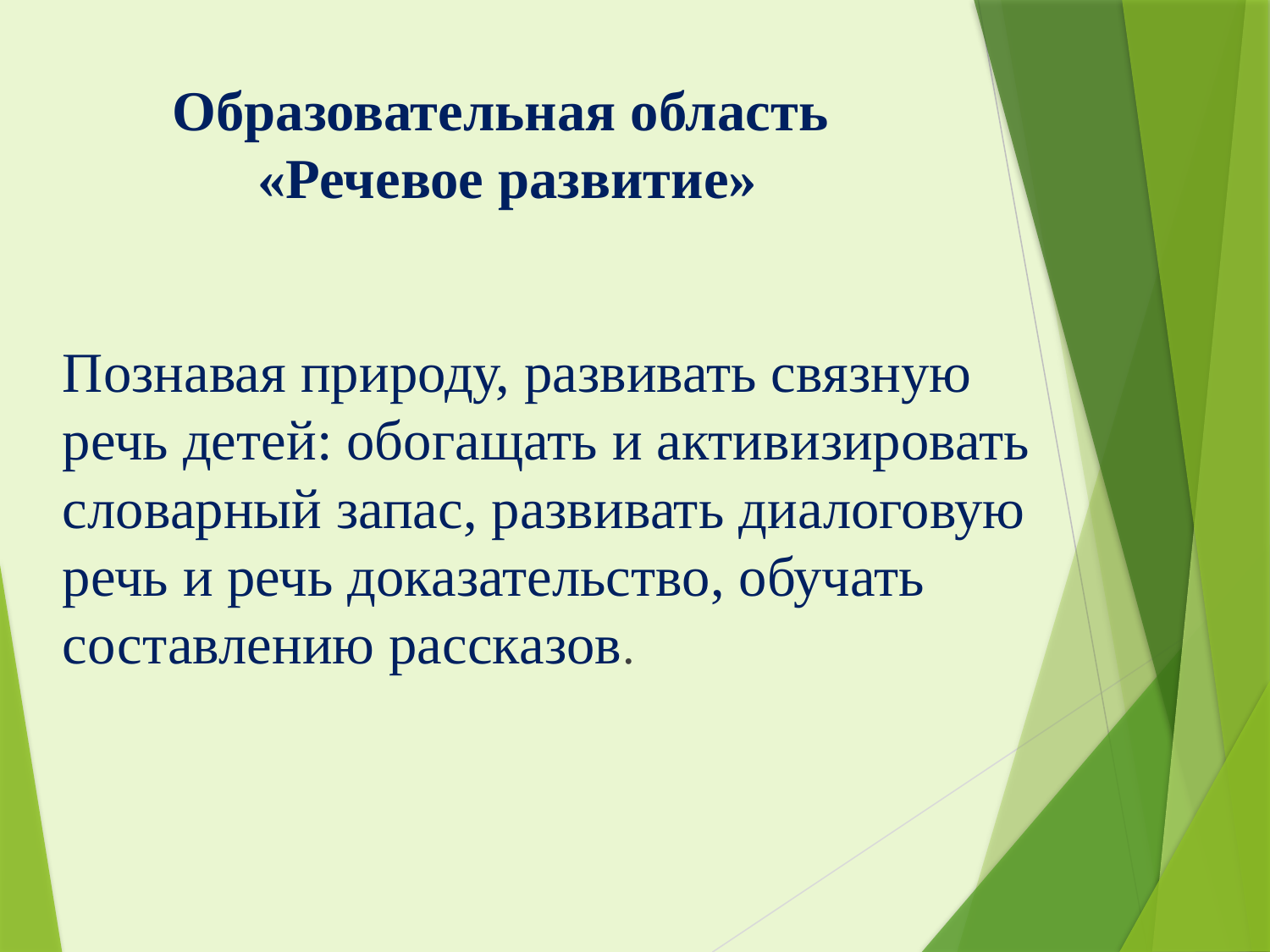

# Образовательная область «Речевое развитие»

Познавая природу, развивать связную речь детей: обогащать и активизировать словарный запас, развивать диалоговую речь и речь доказательство, обучать составлению рассказов.